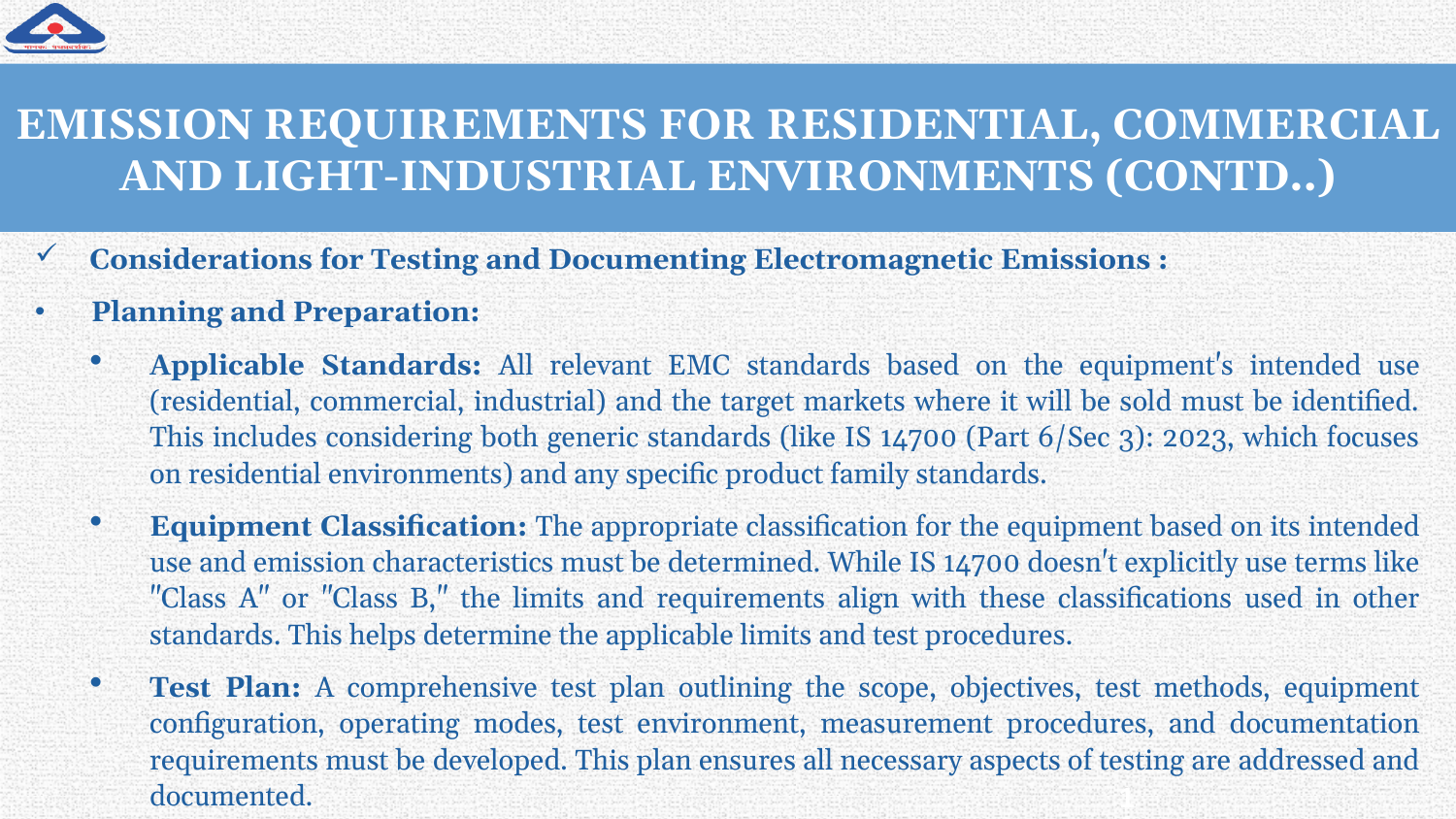

# EMISSION REQUIREMENTS FOR RESIDENTIAL, COMMERCIAL AND LIGHT-INDUSTRIAL ENVIRONMENTS (CONTD..)
Considerations for Testing and Documenting Electromagnetic Emissions :
Planning and Preparation:
Applicable Standards: All relevant EMC standards based on the equipment's intended use (residential, commercial, industrial) and the target markets where it will be sold must be identified. This includes considering both generic standards (like IS 14700 (Part 6/Sec 3): 2023, which focuses on residential environments) and any specific product family standards.
Equipment Classification: The appropriate classification for the equipment based on its intended use and emission characteristics must be determined. While IS 14700 doesn't explicitly use terms like "Class A" or "Class B," the limits and requirements align with these classifications used in other standards. This helps determine the applicable limits and test procedures.
Test Plan: A comprehensive test plan outlining the scope, objectives, test methods, equipment configuration, operating modes, test environment, measurement procedures, and documentation requirements must be developed. This plan ensures all necessary aspects of testing are addressed and documented.
113